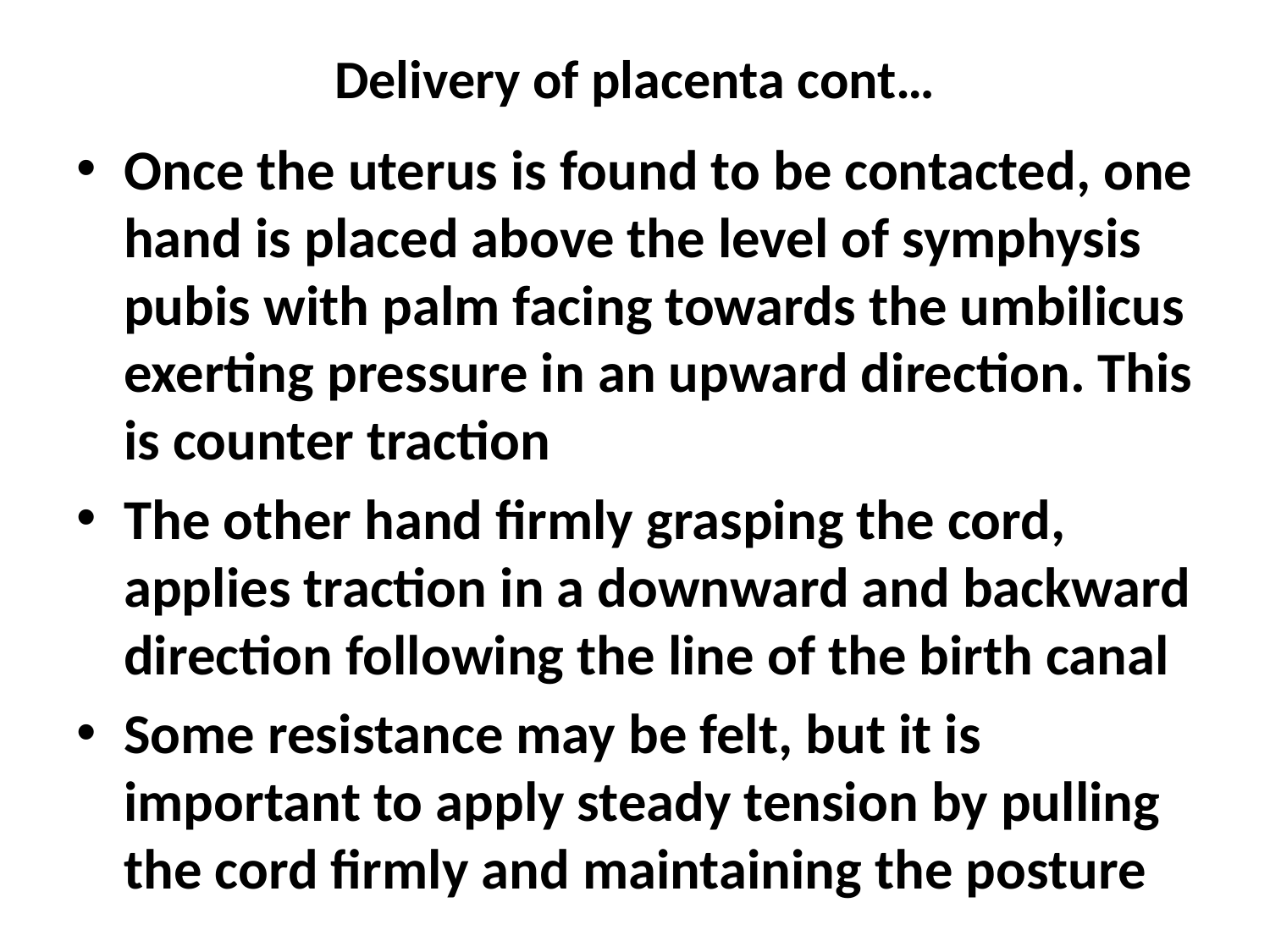

# Delivery of placenta cont…
Once the uterus is found to be contacted, one hand is placed above the level of symphysis pubis with palm facing towards the umbilicus exerting pressure in an upward direction. This is counter traction
The other hand firmly grasping the cord, applies traction in a downward and backward direction following the line of the birth canal
Some resistance may be felt, but it is important to apply steady tension by pulling the cord firmly and maintaining the posture